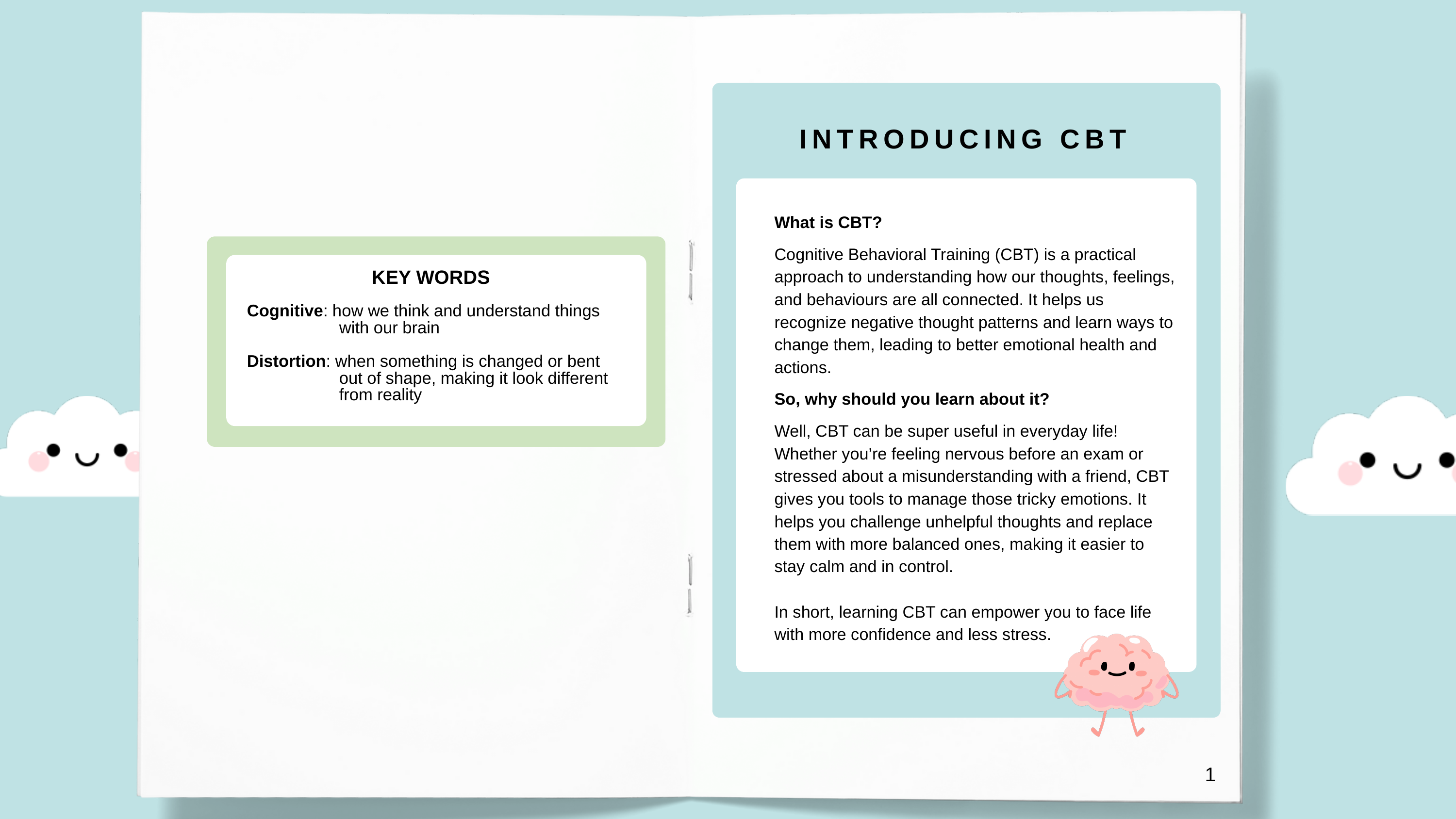

INTRODUCING CBT

What is CBT?

Cognitive Behavioral Training (CBT) is a practical approach to understanding how our thoughts, feelings, and behaviours are all connected. It helps us recognize negative thought patterns and learn ways to change them, leading to better emotional health and actions.

So, why should you learn about it?

Well, CBT can be super useful in everyday life! Whether you’re feeling nervous before an exam or stressed about a misunderstanding with a friend, CBT gives you tools to manage those tricky emotions. It helps you challenge unhelpful thoughts and replace them with more balanced ones, making it easier to stay calm and in control.

In short, learning CBT can empower you to face life with more confidence and less stress.

1

KEY WORDS
Cognitive: how we think and understand things
                    with our brain

Distortion: when something is changed or bent
                    out of shape, making it look different
                    from reality